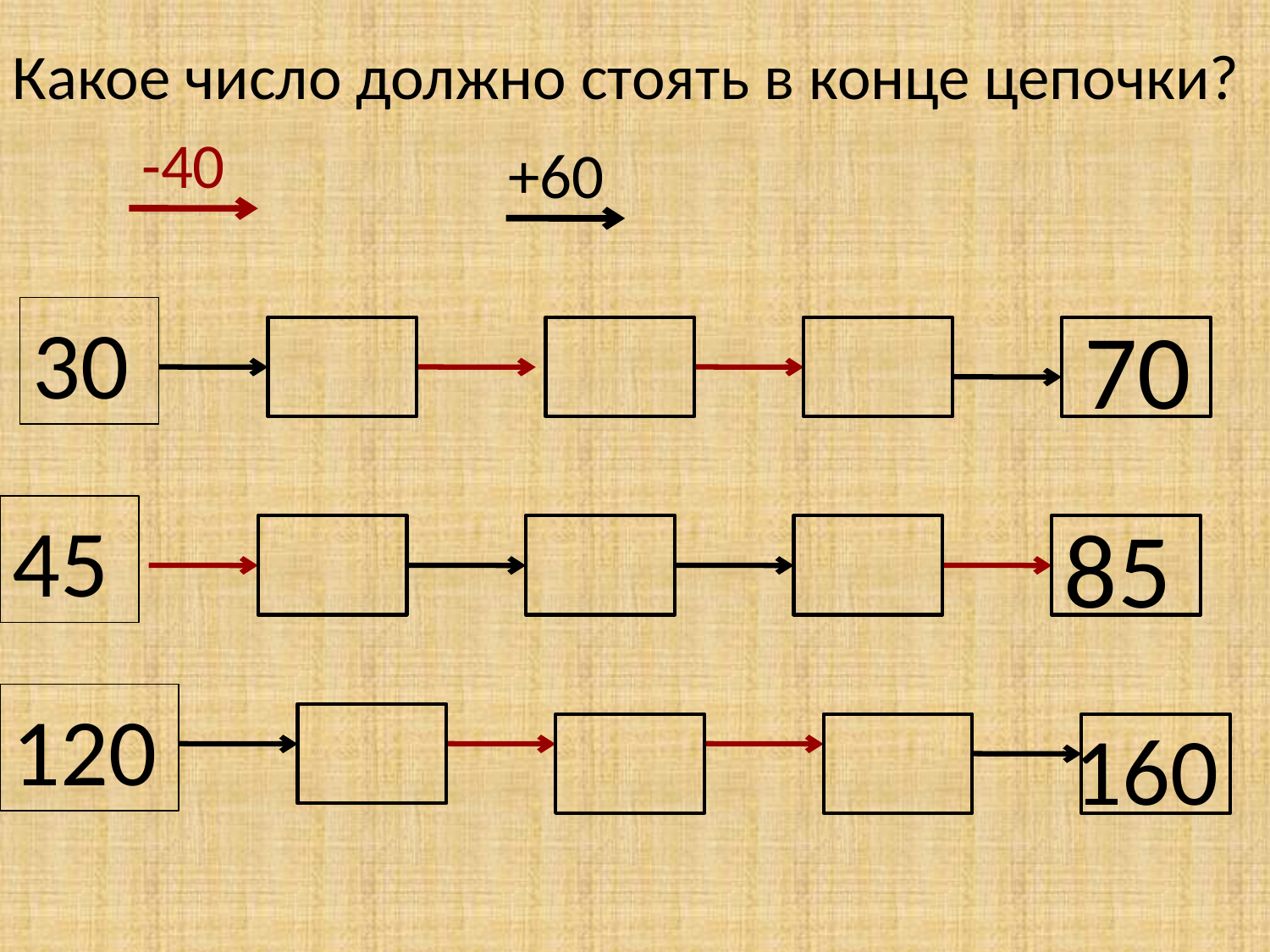

Какое число должно стоять в конце цепочки?
-40
+60
30
70

45
85

120

160